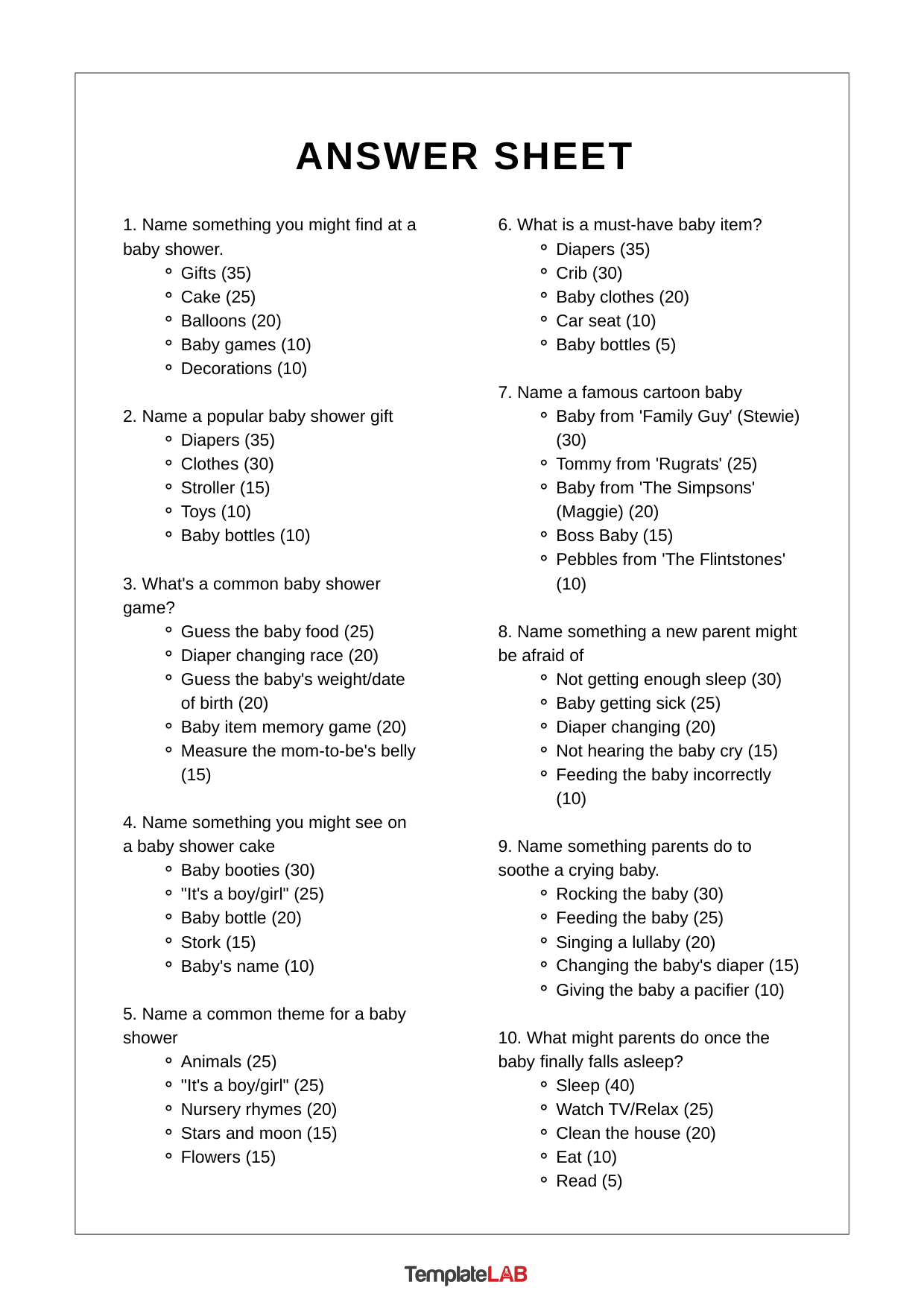

ANSWER SHEET
1. Name something you might find at a baby shower.
Gifts (35)
Cake (25)
Balloons (20)
Baby games (10)
Decorations (10)

2. Name a popular baby shower gift
Diapers (35)
Clothes (30)
Stroller (15)
Toys (10)
Baby bottles (10)

3. What's a common baby shower game?
Guess the baby food (25)
Diaper changing race (20)
Guess the baby's weight/date of birth (20)
Baby item memory game (20)
Measure the mom-to-be's belly (15)

4. Name something you might see on a baby shower cake
Baby booties (30)
"It's a boy/girl" (25)
Baby bottle (20)
Stork (15)
Baby's name (10)

5. Name a common theme for a baby shower
Animals (25)
"It's a boy/girl" (25)
Nursery rhymes (20)
Stars and moon (15)
Flowers (15)

6. What is a must-have baby item?
Diapers (35)
Crib (30)
Baby clothes (20)
Car seat (10)
Baby bottles (5)

7. Name a famous cartoon baby
Baby from 'Family Guy' (Stewie) (30)
Tommy from 'Rugrats' (25)
Baby from 'The Simpsons' (Maggie) (20)
Boss Baby (15)
Pebbles from 'The Flintstones' (10)

8. Name something a new parent might be afraid of
Not getting enough sleep (30)
Baby getting sick (25)
Diaper changing (20)
Not hearing the baby cry (15)
Feeding the baby incorrectly (10)

9. Name something parents do to soothe a crying baby.
Rocking the baby (30)
Feeding the baby (25)
Singing a lullaby (20)
Changing the baby's diaper (15)
Giving the baby a pacifier (10)

10. What might parents do once the baby finally falls asleep?
Sleep (40)
Watch TV/Relax (25)
Clean the house (20)
Eat (10)
Read (5)